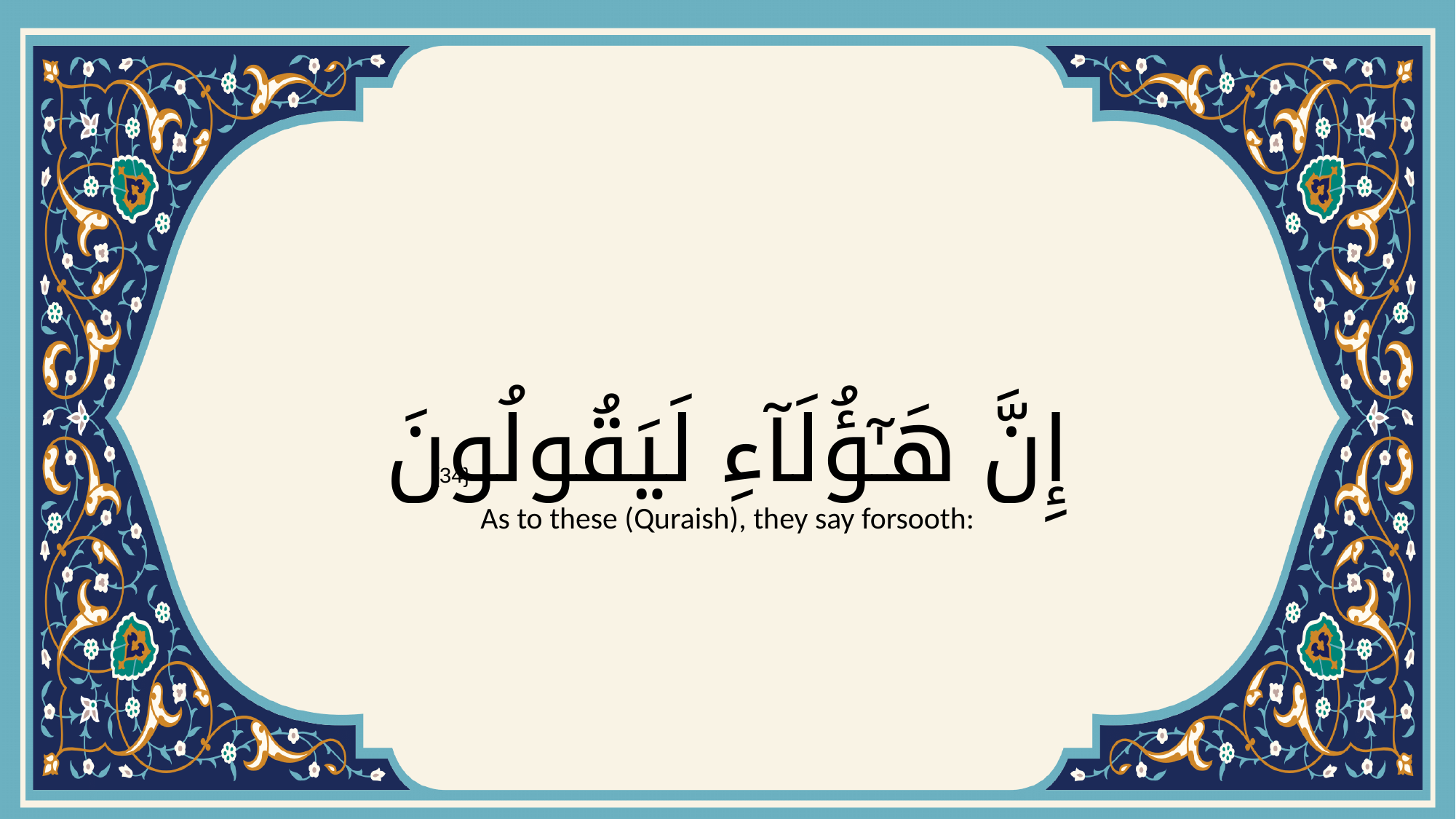

# إِنَّ هَـٰٓؤُلَآءِ لَيَقُولُونَ
{34}
As to these (Quraish), they say forsooth: